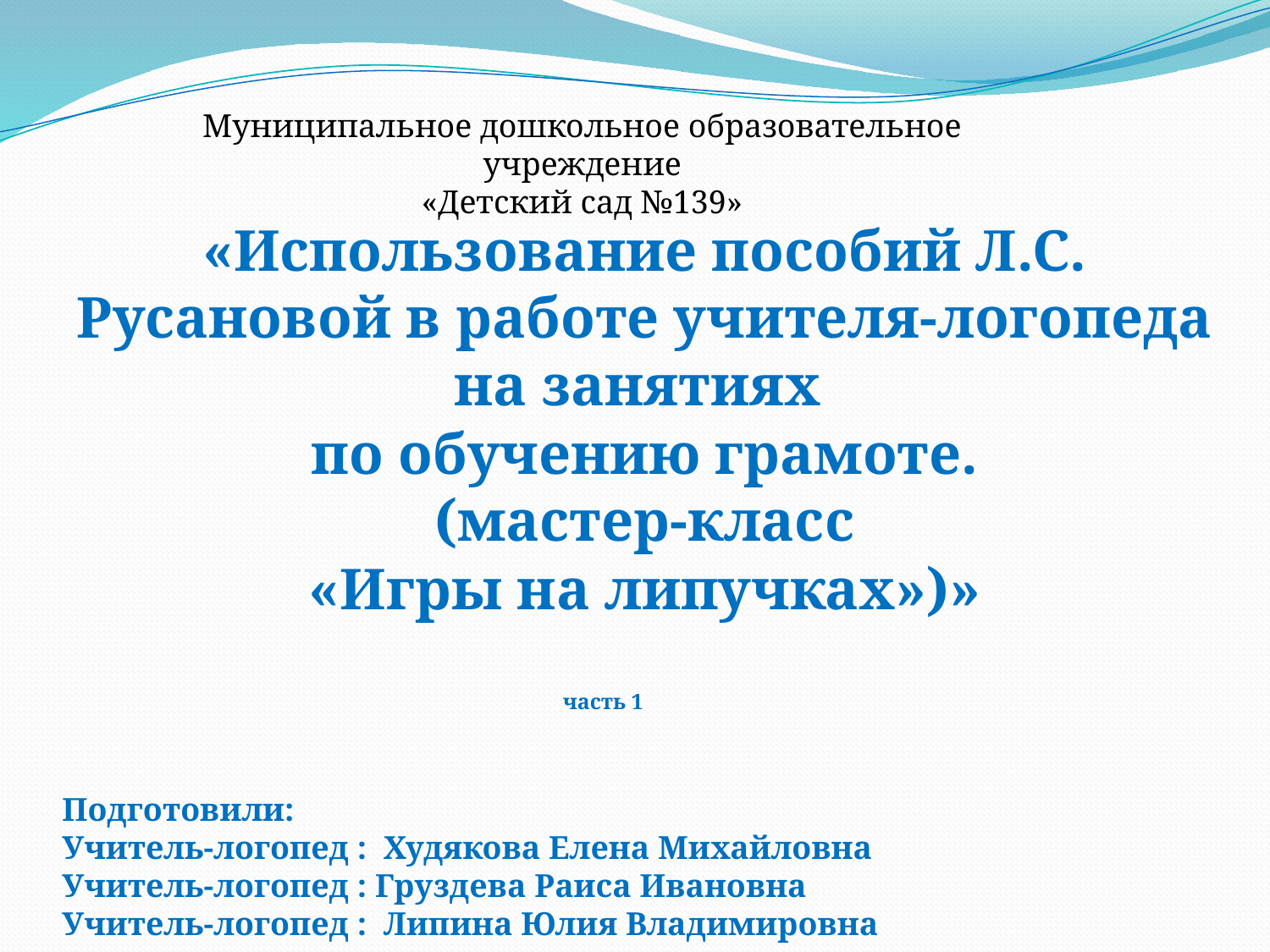

Муниципальное дошкольное образовательное учреждение
«Детский сад №139»
«Использование пособий Л.С. Русановой в работе учителя-логопеда на занятиях
по обучению грамоте.
(мастер-класс
«Игры на липучках»)»

                                                                                           часть 1

Подготовили:
Учитель-логопед :  Худякова Елена Михайловна
Учитель-логопед : Груздева Раиса Ивановна
Учитель-логопед :  Липина Юлия Владимировна